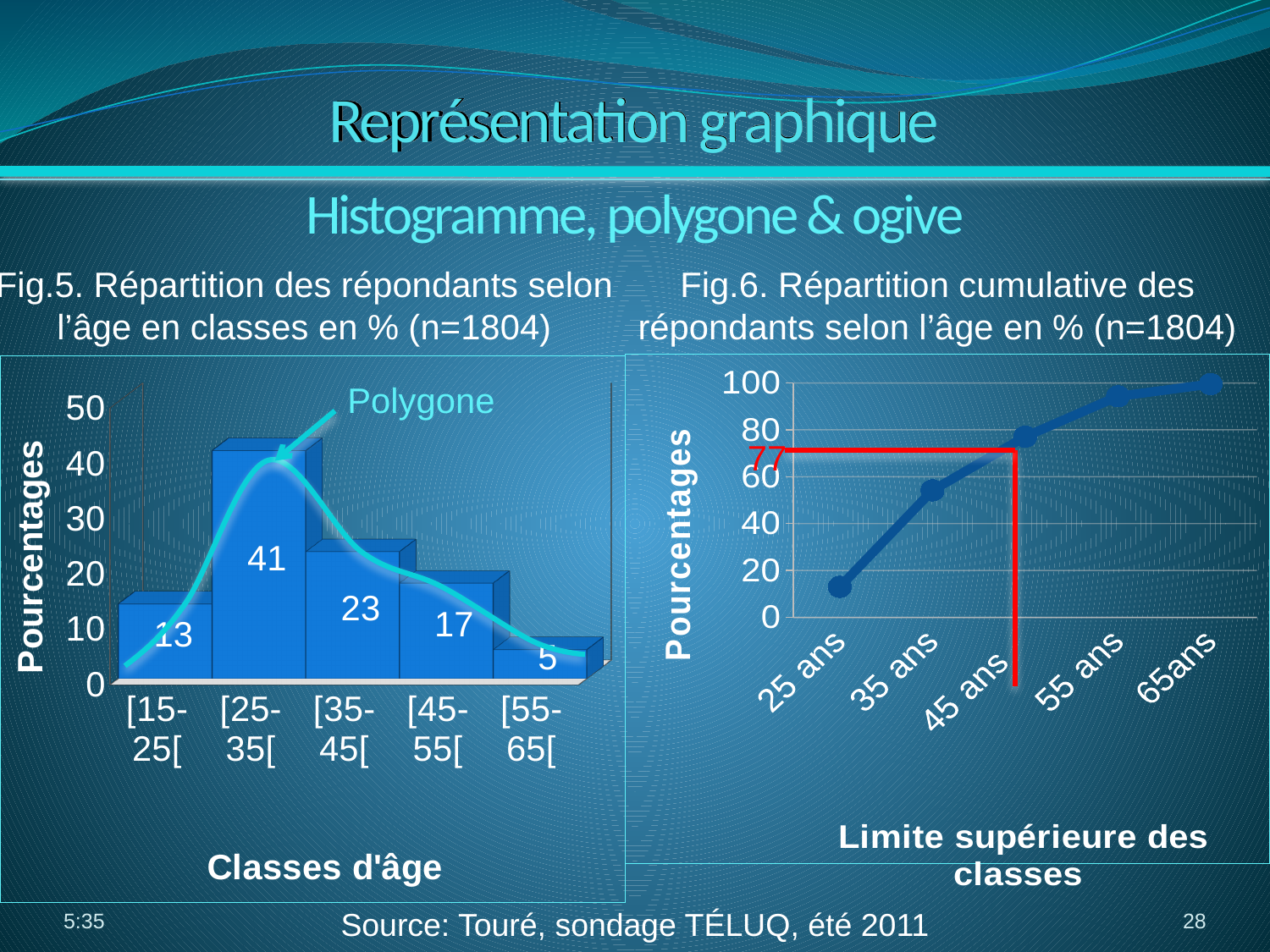

# Représentation graphique
Histogramme, polygone & ogive

Fig.5. Répartition des répondants selon l’âge en classes en % (n=1804)
Fig.6. Répartition cumulative des répondants selon l’âge en % (n=1804)

### Chart

| Category |  |
|---|---|
| 25 ans | 13.0 |
| 35 ans | 54.15974985787379 |
| 45 ans    | 77.0704945992041 |
| 55 ans | 94.29619101762366 |
| 65ans | 99.52643547470154 |

[unsupported chart]

Polygone
77

5:35
28
Source: Touré, sondage TÉLUQ, été 2011